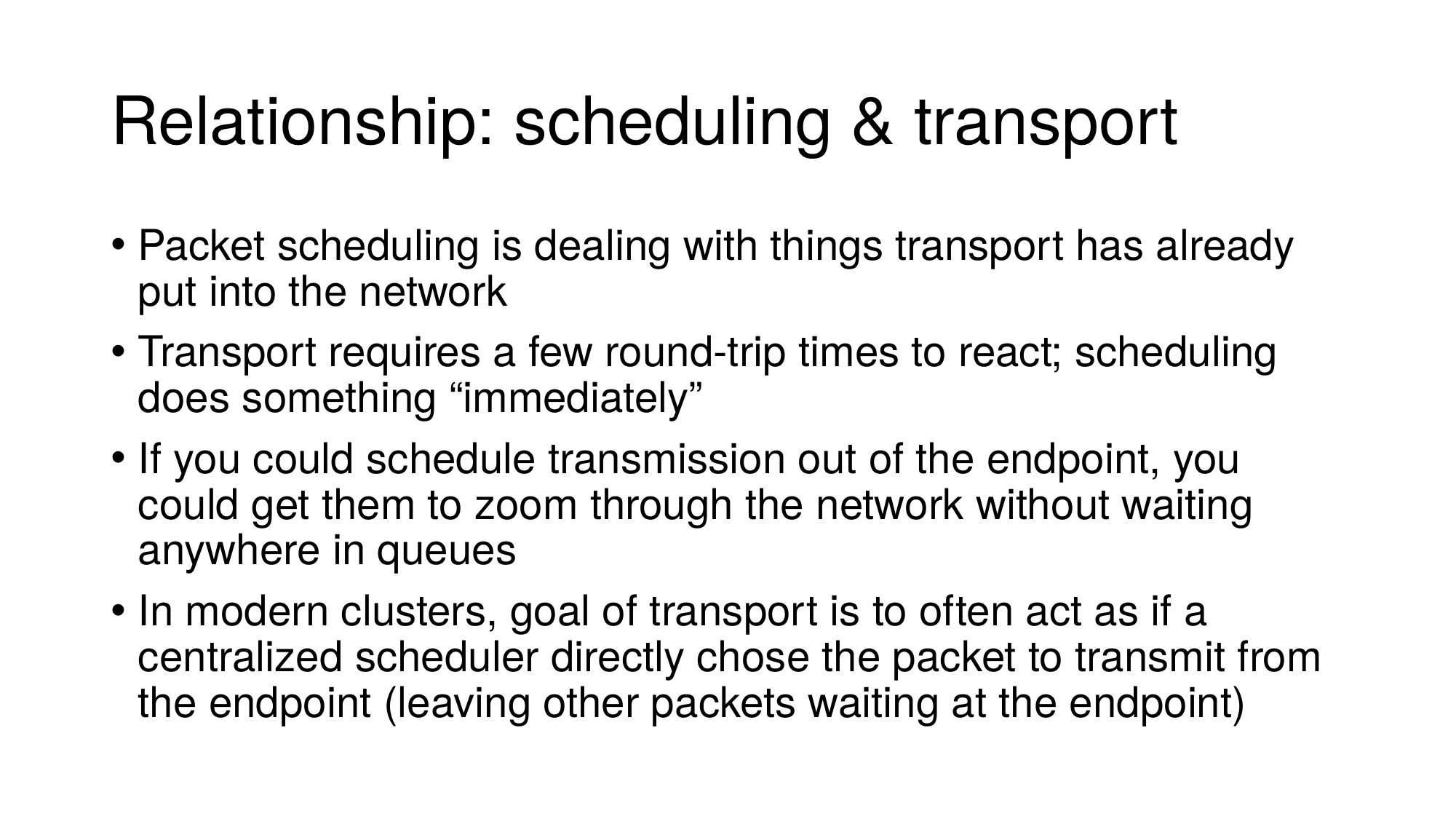

# Relationship: scheduling & transport
Packet scheduling is dealing with things transport has already put into the network
Transport requires a few round-trip times to react; scheduling does something “immediately”
If you could schedule transmission out of the endpoint, you could get them to zoom through the network without waiting anywhere in queues
In modern clusters, goal of transport is to often act as if a centralized scheduler directly chose the packet to transmit from the endpoint (leaving other packets waiting at the endpoint)